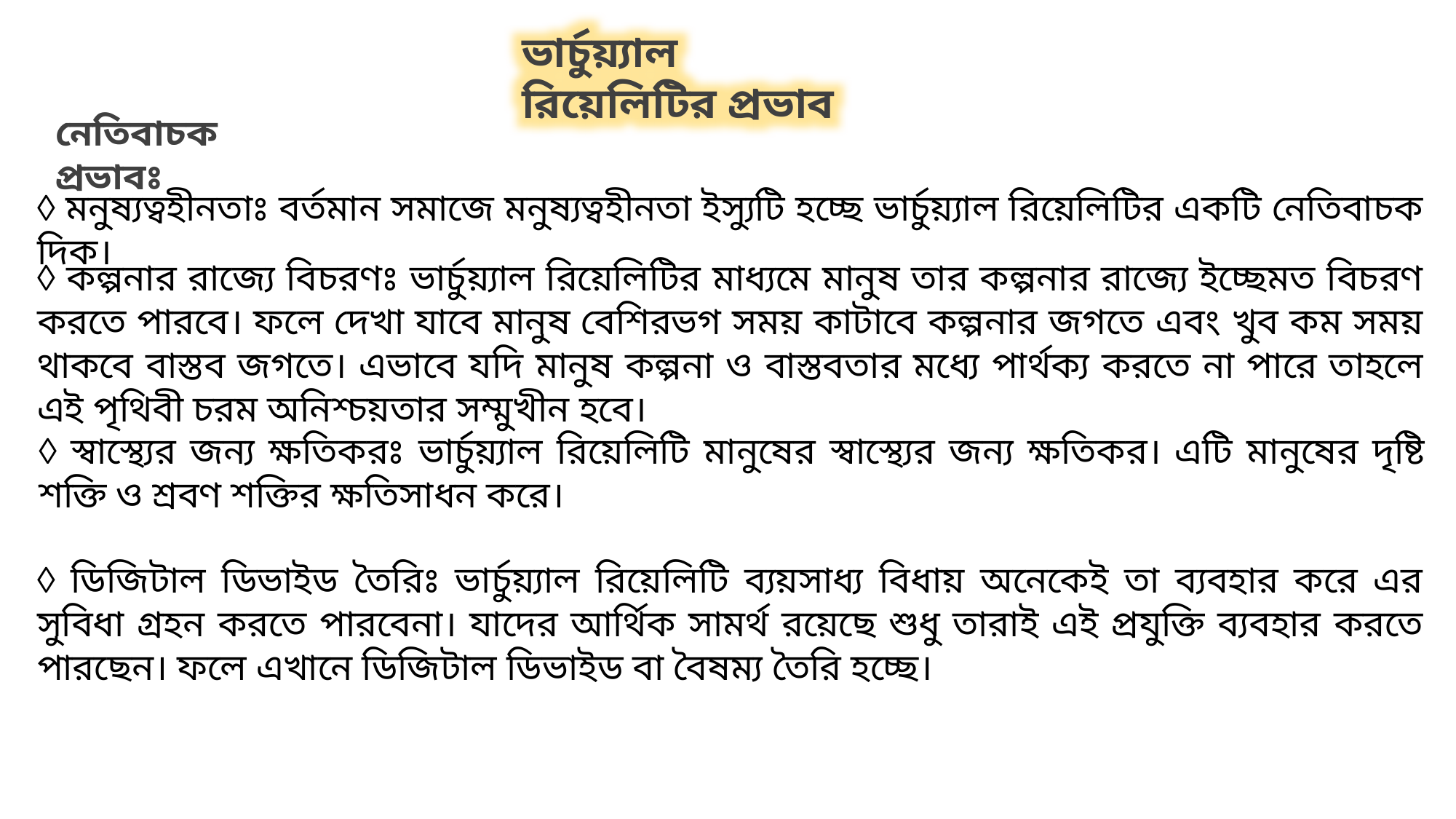

ভার্চুয়্যাল রিয়েলিটির প্রভাব
নেতিবাচক প্রভাবঃ
◊ মনুষ্যত্বহীনতাঃ বর্তমান সমাজে মনুষ্যত্বহীনতা ইস্যুটি হচ্ছে ভার্চুয়্যাল রিয়েলিটির একটি নেতিবাচক দিক।
◊ কল্পনার রাজ্যে বিচরণঃ ভার্চুয়্যাল রিয়েলিটির মাধ্যমে মানুষ তার কল্পনার রাজ্যে ইচ্ছেমত বিচরণ করতে পারবে। ফলে দেখা যাবে মানুষ বেশিরভগ সময় কাটাবে কল্পনার জগতে এবং খুব কম সময় থাকবে বাস্তব জগতে। এভাবে যদি মানুষ কল্পনা ও বাস্তবতার মধ্যে পার্থক্য করতে না পারে তাহলে এই পৃথিবী চরম অনিশ্চয়তার সম্মুখীন হবে।
◊ স্বাস্থ্যের জন্য ক্ষতিকরঃ ভার্চুয়্যাল রিয়েলিটি মানুষের স্বাস্থ্যের জন্য ক্ষতিকর। এটি মানুষের দৃষ্টি শক্তি ও শ্রবণ শক্তির ক্ষতিসাধন করে।
◊ ডিজিটাল ডিভাইড তৈরিঃ ভার্চুয়্যাল রিয়েলিটি ব্যয়সাধ্য বিধায় অনেকেই তা ব্যবহার করে এর সুবিধা গ্রহন করতে পারবেনা। যাদের আর্থিক সামর্থ রয়েছে শুধু তারাই এই প্রযুক্তি ব্যবহার করতে পারছেন। ফলে এখানে ডিজিটাল ডিভাইড বা বৈষম্য তৈরি হচ্ছে।